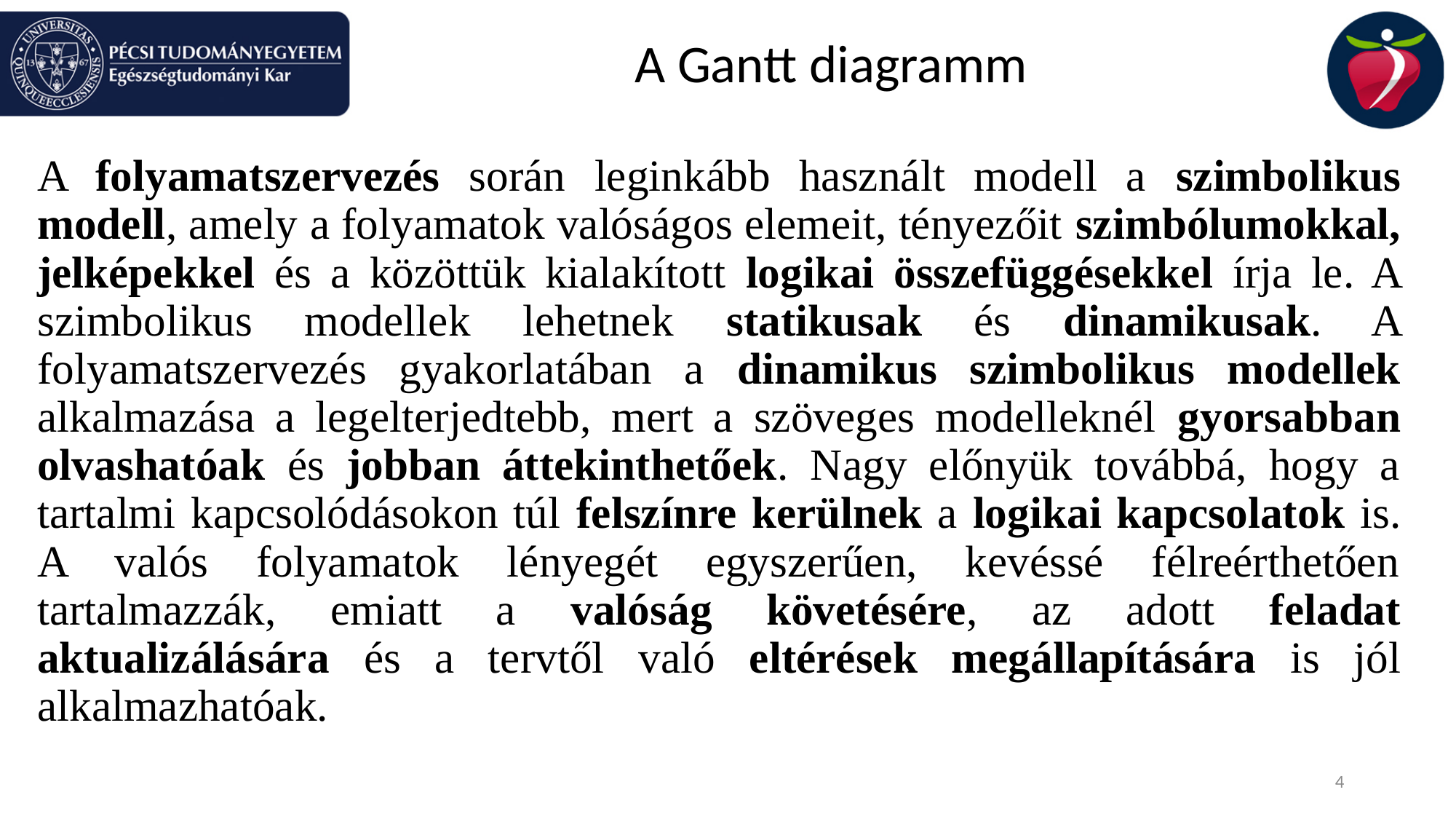

# A Gantt diagramm
A folyamatszervezés során leginkább használt modell a szimbolikus modell, amely a folyamatok valóságos elemeit, tényezőit szimbólumokkal, jelképekkel és a közöttük kialakított logikai összefüggésekkel írja le. A szimbolikus modellek lehetnek statikusak és dinamikusak. A folyamatszervezés gyakorlatában a dinamikus szimbolikus modellek alkalmazása a legelterjedtebb, mert a szöveges modelleknél gyorsabban olvashatóak és jobban áttekinthetőek. Nagy előnyük továbbá, hogy a tartalmi kapcsolódásokon túl felszínre kerülnek a logikai kapcsolatok is. A valós folyamatok lényegét egyszerűen, kevéssé félreérthetően tartalmazzák, emiatt a valóság követésére, az adott feladat aktualizálására és a tervtől való eltérések megállapítására is jól alkalmazhatóak.
4